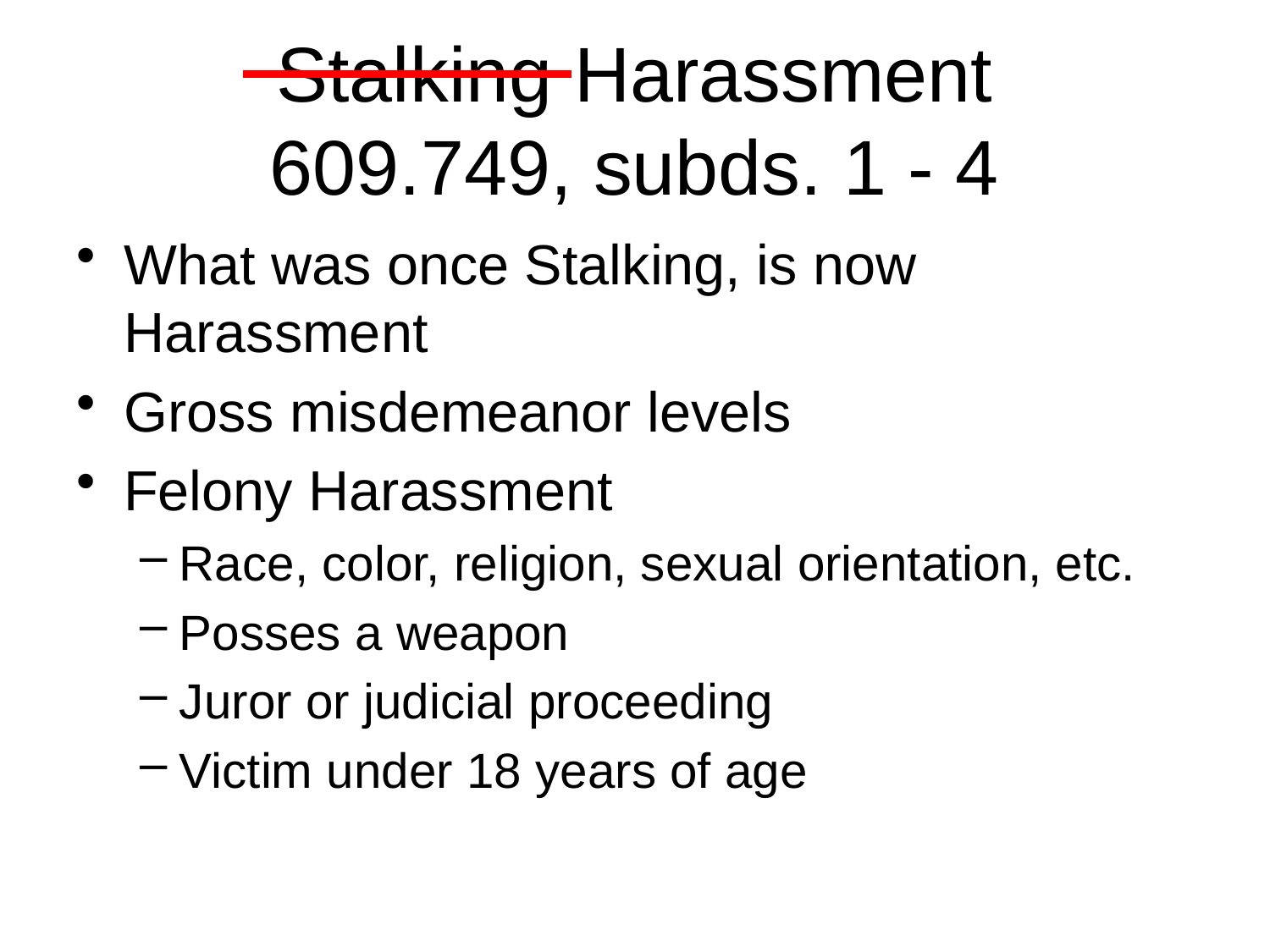

# Stalking Harassment 609.749, subds. 1 - 4
What was once Stalking, is now  Harassment
Gross misdemeanor levels
Felony Harassment
Race, color, religion, sexual orientation, etc.
Posses a weapon
Juror or judicial proceeding
Victim under 18 years of age